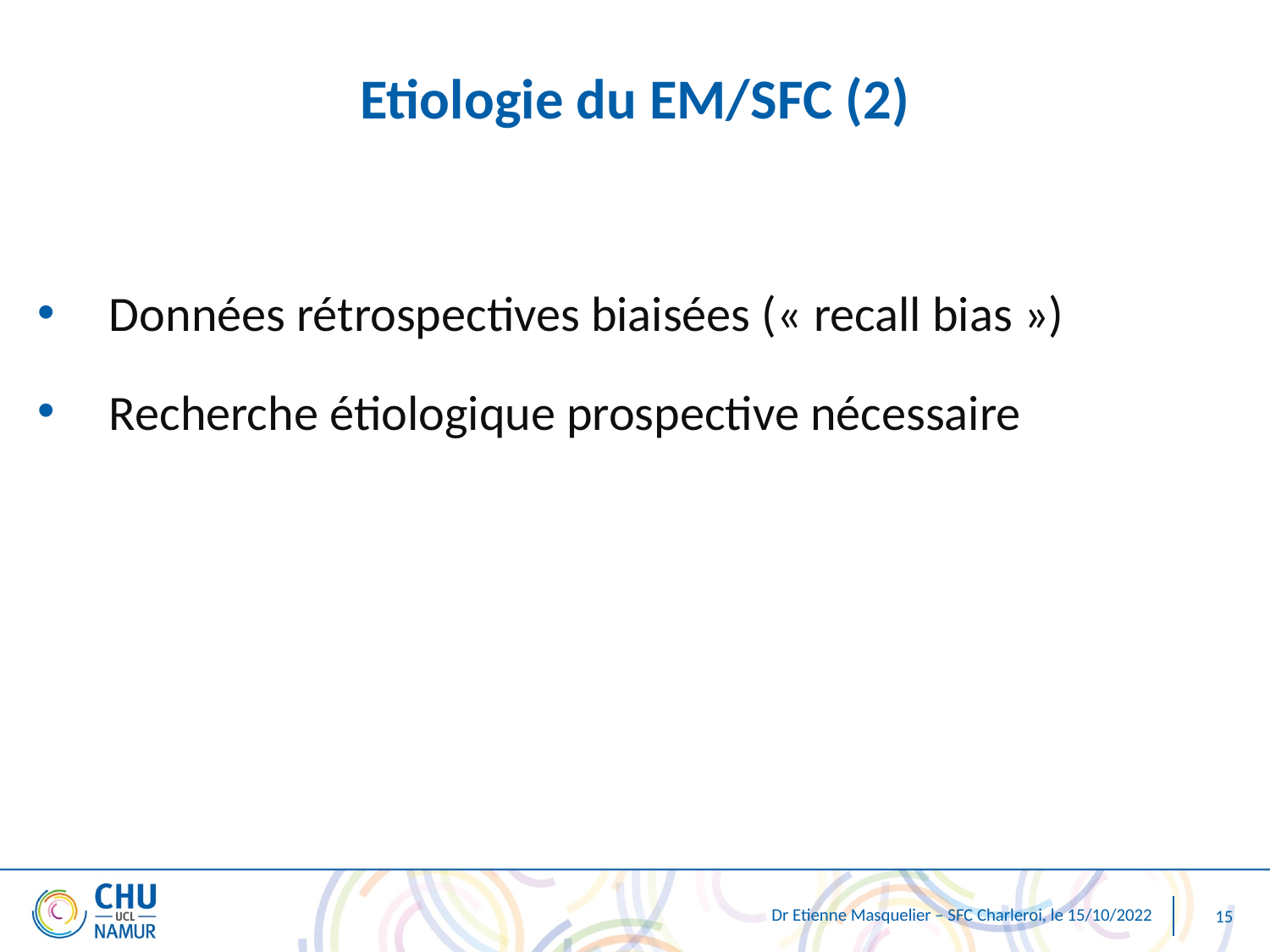

# Etiologie du EM/SFC (2)
Données rétrospectives biaisées (« recall bias »)
Recherche étiologique prospective nécessaire
Dr Etienne Masquelier – SFC Charleroi, le 15/10/2022